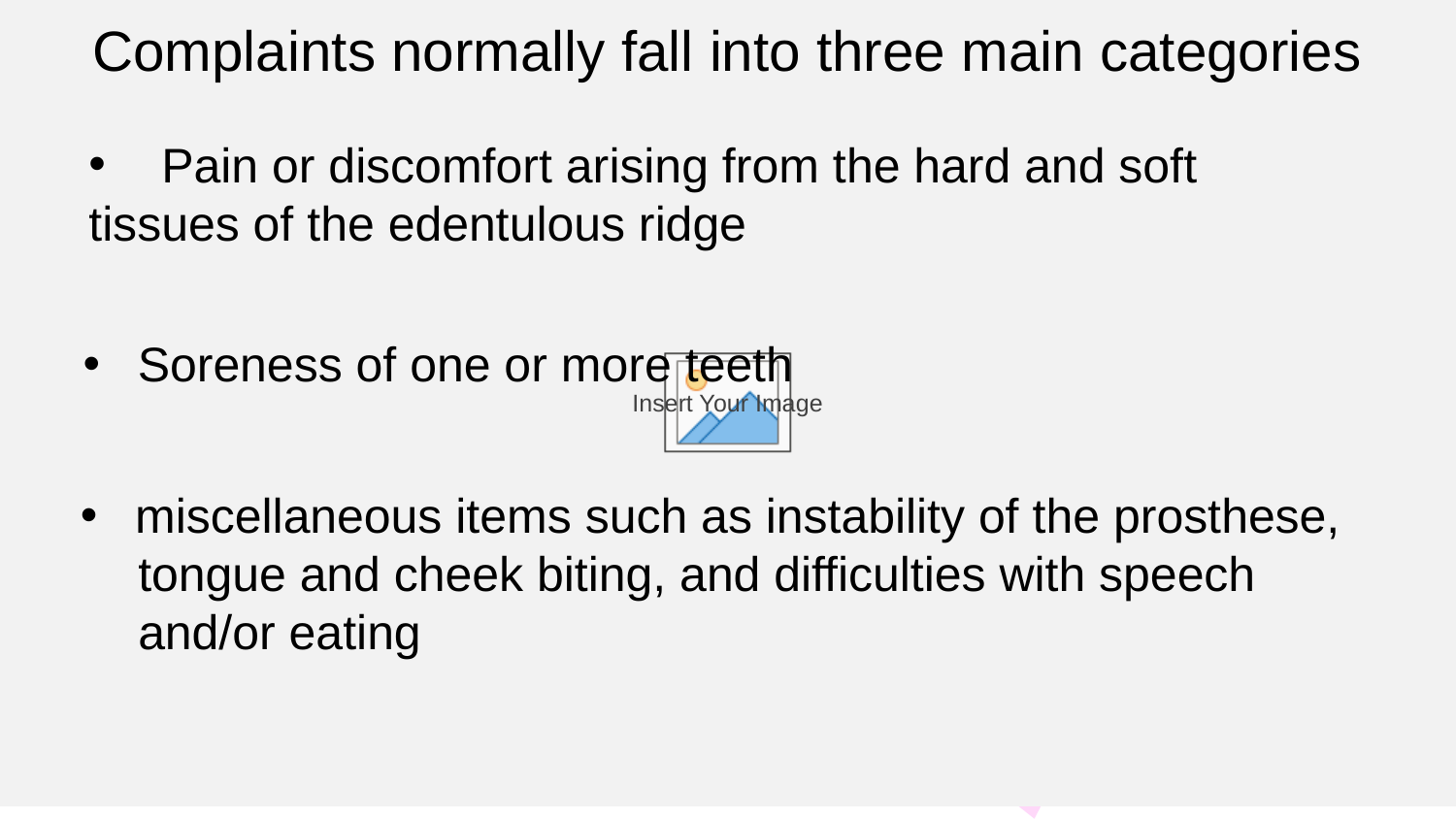

Complaints normally fall into three main categories
Pain or discomfort arising from the hard and soft
tissues of the edentulous ridge
Soreness of one or more teeth
miscellaneous items such as instability of the prosthese,
tongue and cheek biting, and difficulties with speech
and/or eating